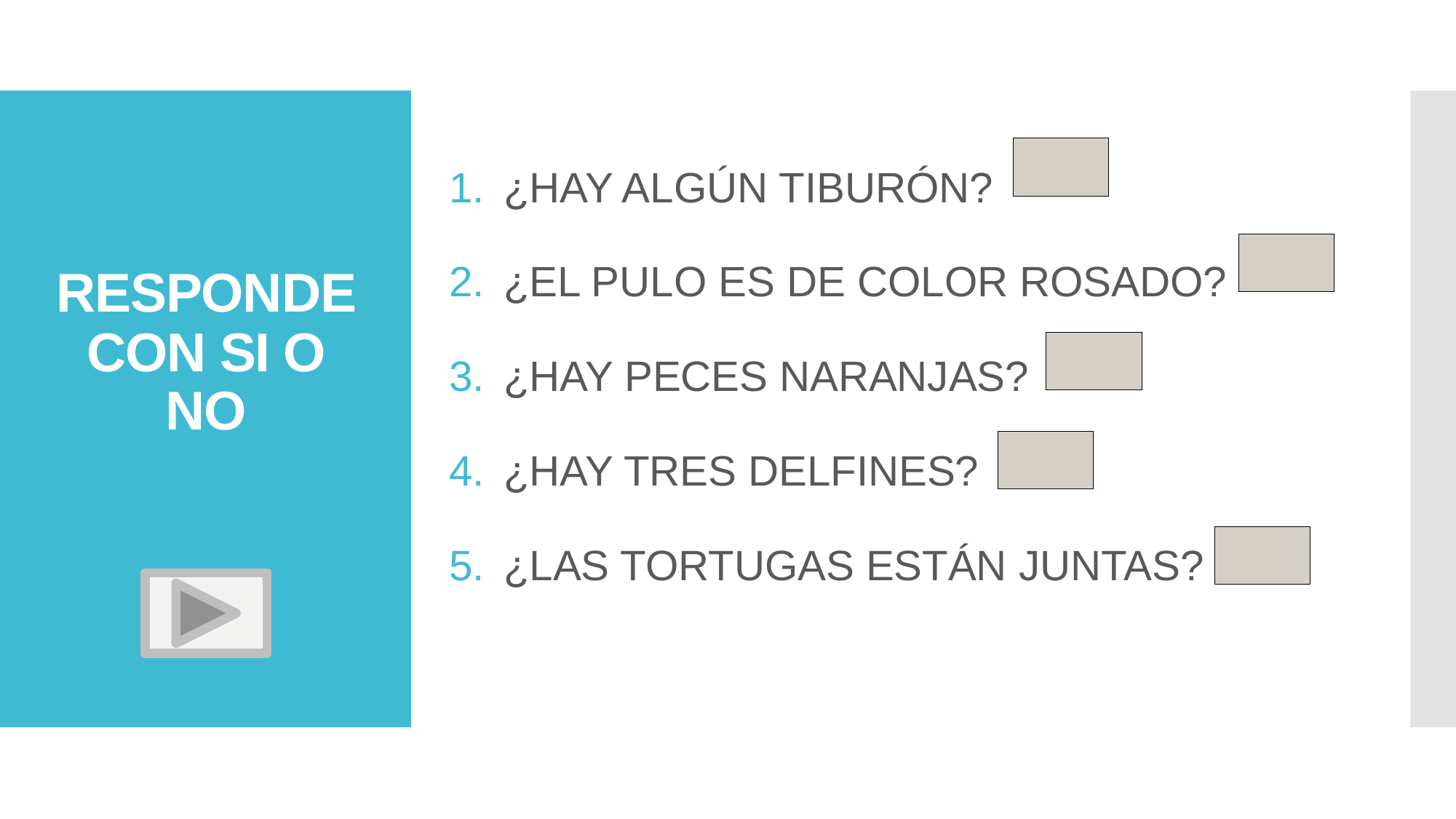

¿HAY ALGÚN TIBURÓN?
¿EL PULO ES DE COLOR ROSADO?
¿HAY PECES NARANJAS?
¿HAY TRES DELFINES?
¿LAS TORTUGAS ESTÁN JUNTAS?

# RESPONDE CON SI O NO